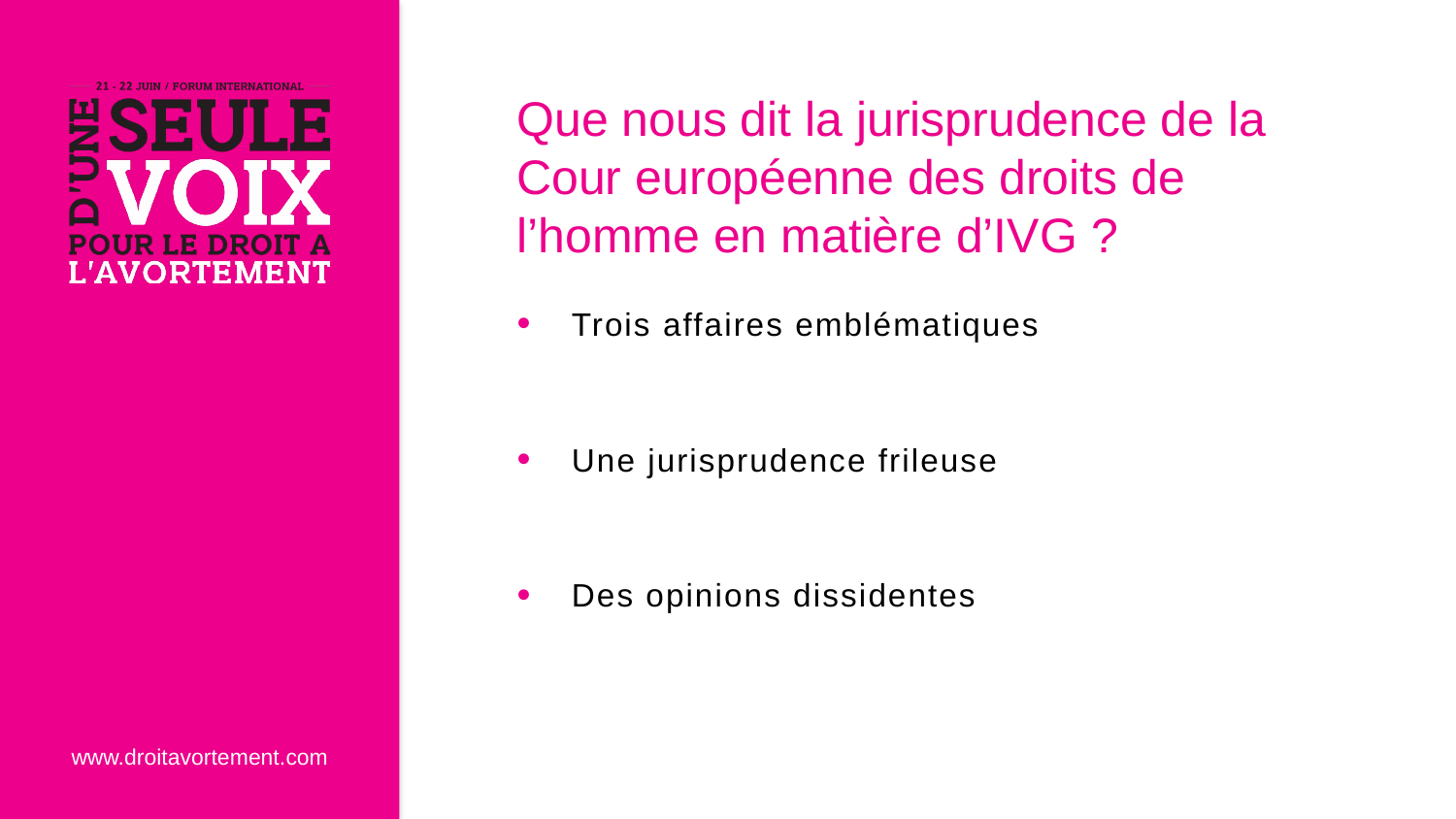

# Que nous dit la jurisprudence de la Cour européenne des droits de l’homme en matière d’IVG ?
Trois affaires emblématiques

Une jurisprudence frileuse

Des opinions dissidentes